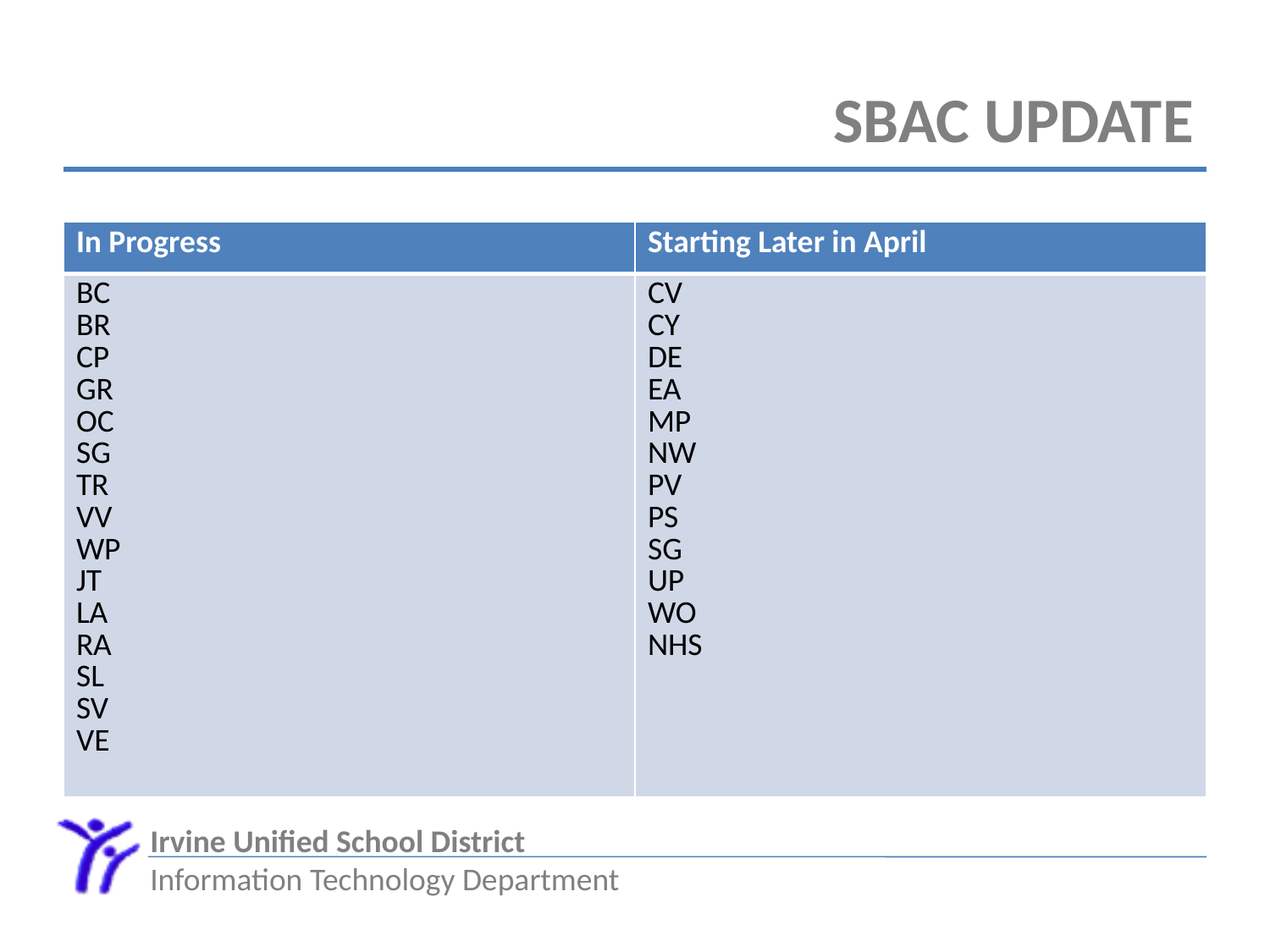

# SBAC Update
| In Progress | Starting Later in April |
| --- | --- |
| BC BR CP GR OC SG TR VV WP JT LA RA SL SV VE | CV CY DE EA MP NW PV PS SG UP WO NHS |